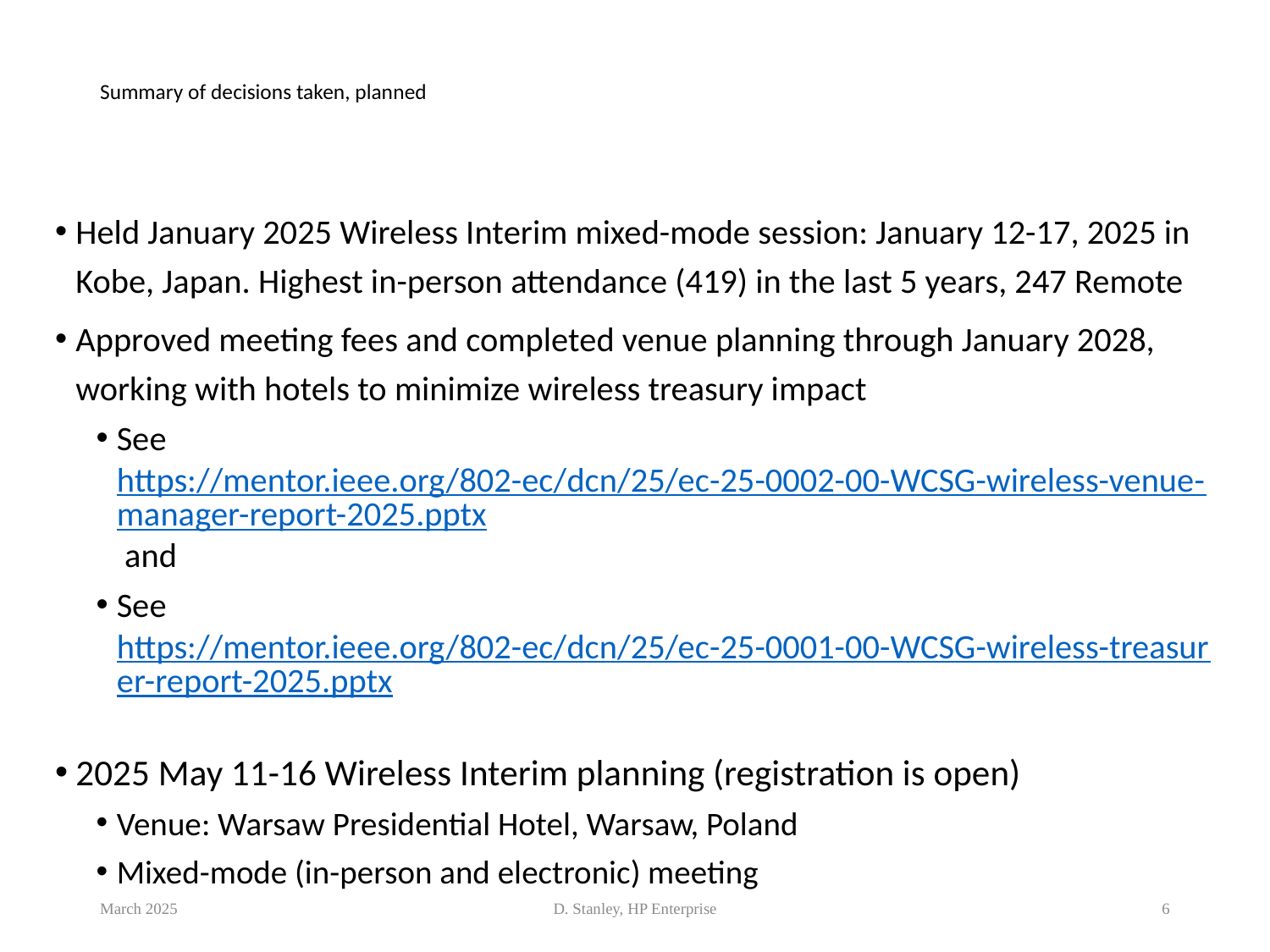

# Summary of decisions taken, planned

Held January 2025 Wireless Interim mixed-mode session: January 12-17, 2025 in Kobe, Japan. Highest in-person attendance (419) in the last 5 years, 247 Remote
Approved meeting fees and completed venue planning through January 2028, working with hotels to minimize wireless treasury impact
See https://mentor.ieee.org/802-ec/dcn/25/ec-25-0002-00-WCSG-wireless-venue-manager-report-2025.pptx and
See https://mentor.ieee.org/802-ec/dcn/25/ec-25-0001-00-WCSG-wireless-treasurer-report-2025.pptx
2025 May 11-16 Wireless Interim planning (registration is open)
Venue: Warsaw Presidential Hotel, Warsaw, Poland
Mixed-mode (in-person and electronic) meeting
March 2025
D. Stanley, HP Enterprise
6